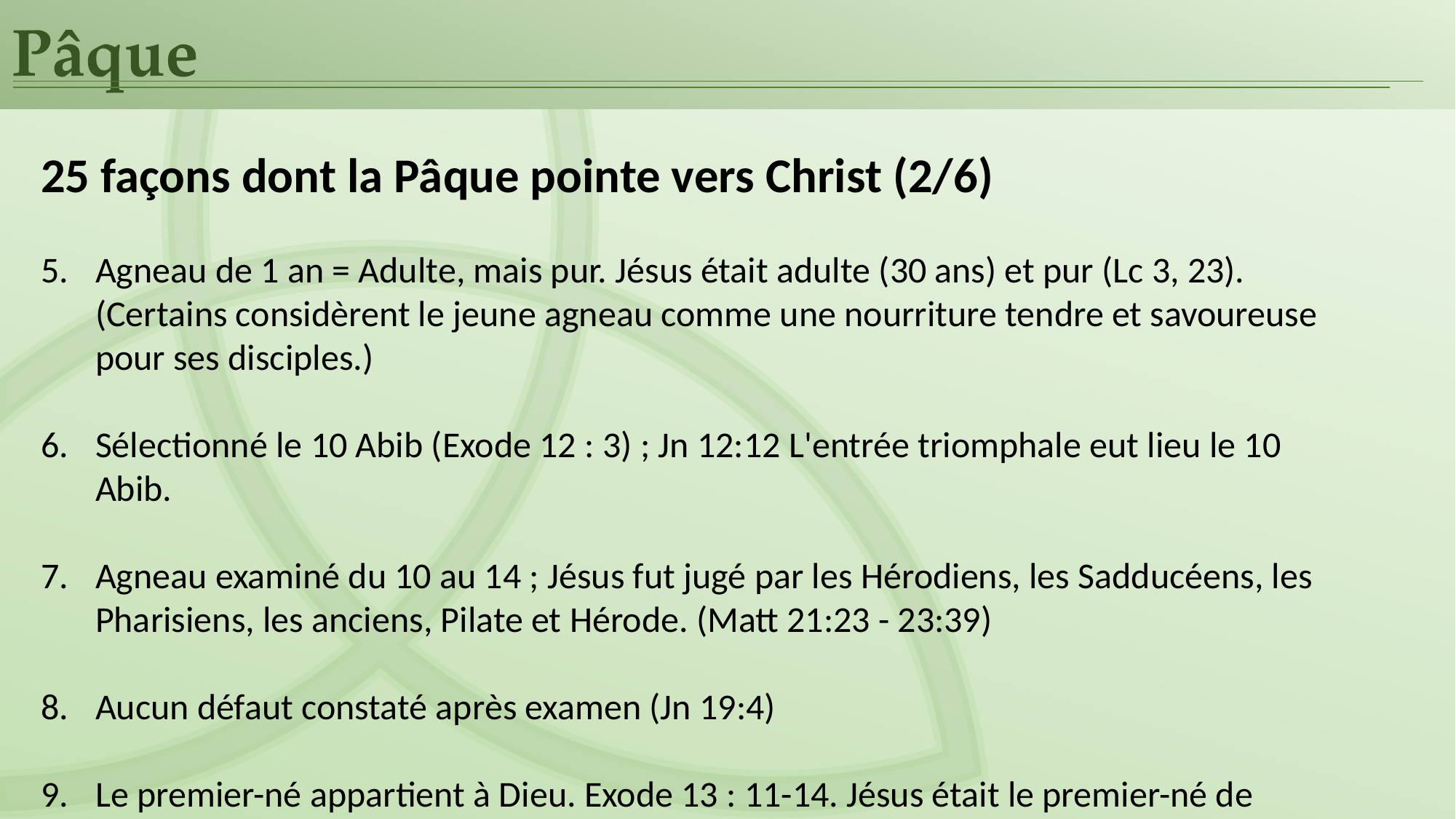

Pâque
25 façons dont la Pâque pointe vers Christ (2/6)
Agneau de 1 an = Adulte, mais pur. Jésus était adulte (30 ans) et pur (Lc 3, 23).
(Certains considèrent le jeune agneau comme une nourriture tendre et savoureuse pour ses disciples.)

Sélectionné le 10 Abib (Exode 12 : 3) ; Jn 12:12 L'entrée triomphale eut lieu le 10 Abib.

Agneau examiné du 10 au 14 ; Jésus fut jugé par les Hérodiens, les Sadducéens, les Pharisiens, les anciens, Pilate et Hérode. (Matt 21:23 - 23:39)

Aucun défaut constaté après examen (Jn 19:4)

Le premier-né appartient à Dieu. Exode 13 : 11-14. Jésus était le premier-né de Marie ; Engendré de Dieu (Ps 110)